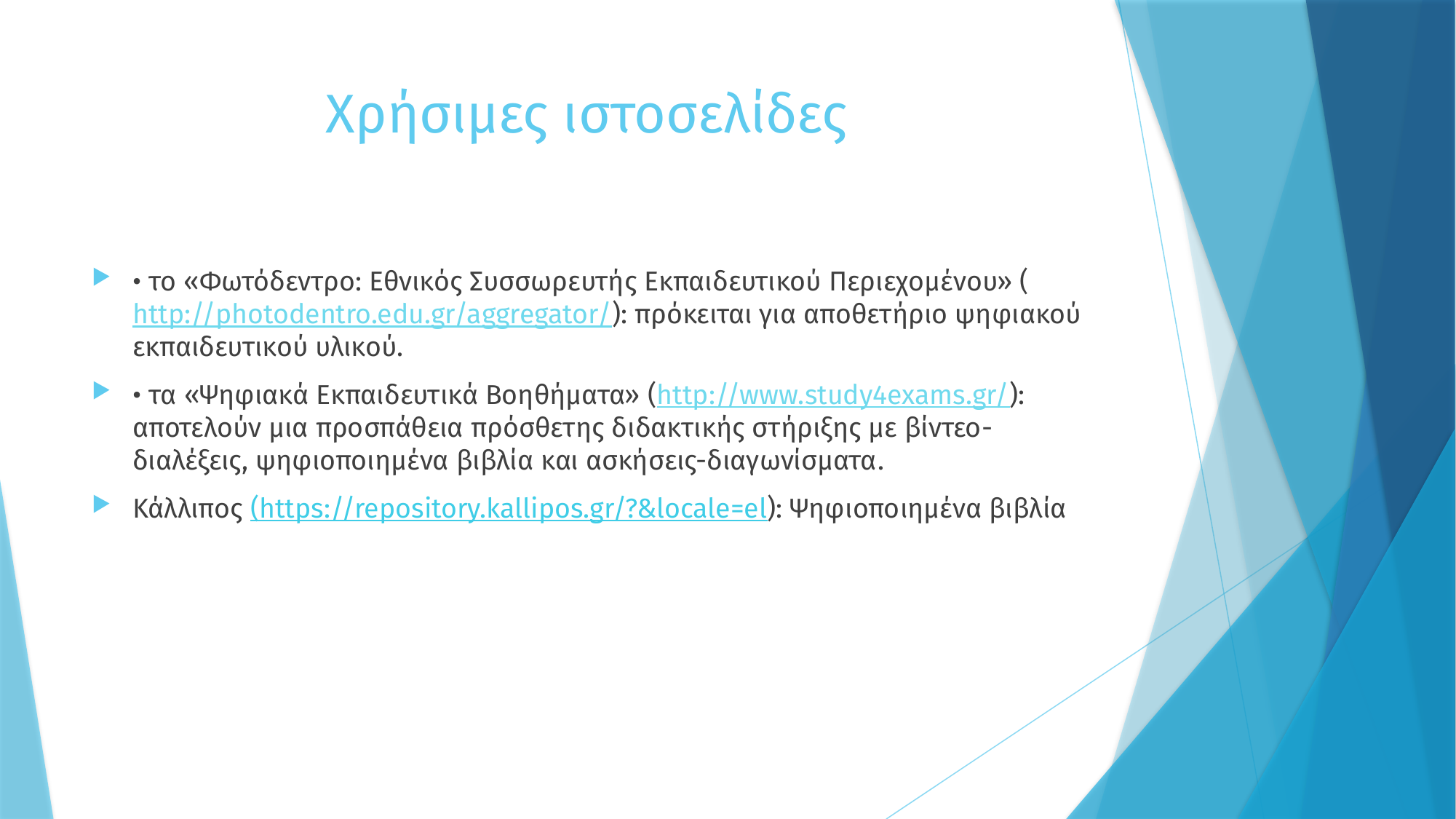

# Χρήσιμες ιστοσελίδες
• το «Φωτόδεντρο: Εθνικός Συσσωρευτής Εκπαιδευτικού Περιεχομένου» (http://photodentro.edu.gr/aggregator/): πρόκειται για αποθετήριο ψηφιακού εκπαιδευτικού υλικού.
• τα «Ψηφιακά Εκπαιδευτικά Βοηθήματα» (http://www.study4exams.gr/): αποτελούν μια προσπάθεια πρόσθετης διδακτικής στήριξης με βίντεο-διαλέξεις, ψηφιοποιημένα βιβλία και ασκήσεις-διαγωνίσματα.
Κάλλιπος (https://repository.kallipos.gr/?&locale=el): Ψηφιοποιημένα βιβλία